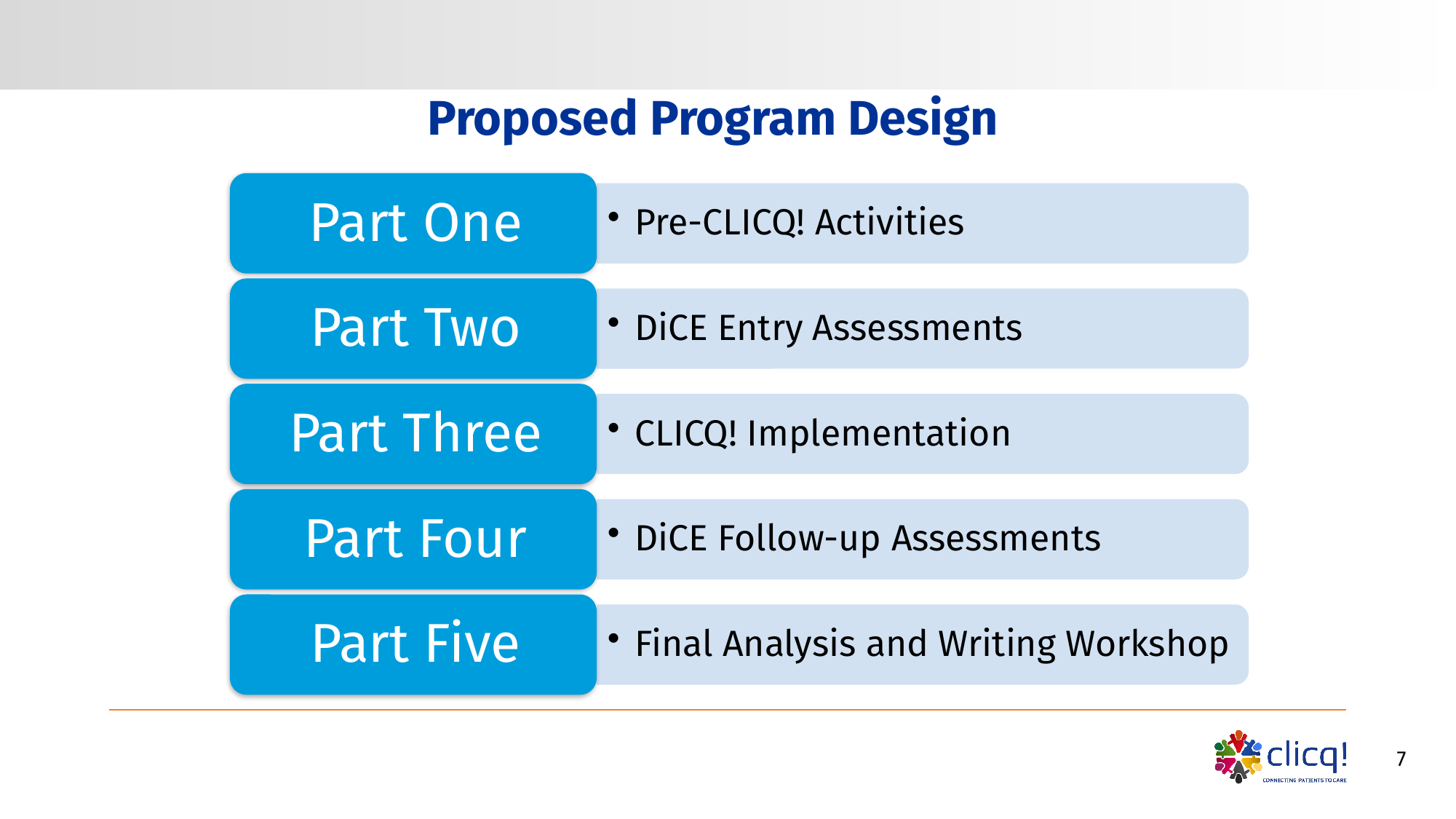

# Proposed Program Design
Pre-CLICQ! Activities
Part One
DiCE Entry Assessments
Part Two
CLICQ! Implementation
Part Three
DiCE Follow-up Assessments
Part Four
Final Analysis and Writing Workshop
Part Five
7